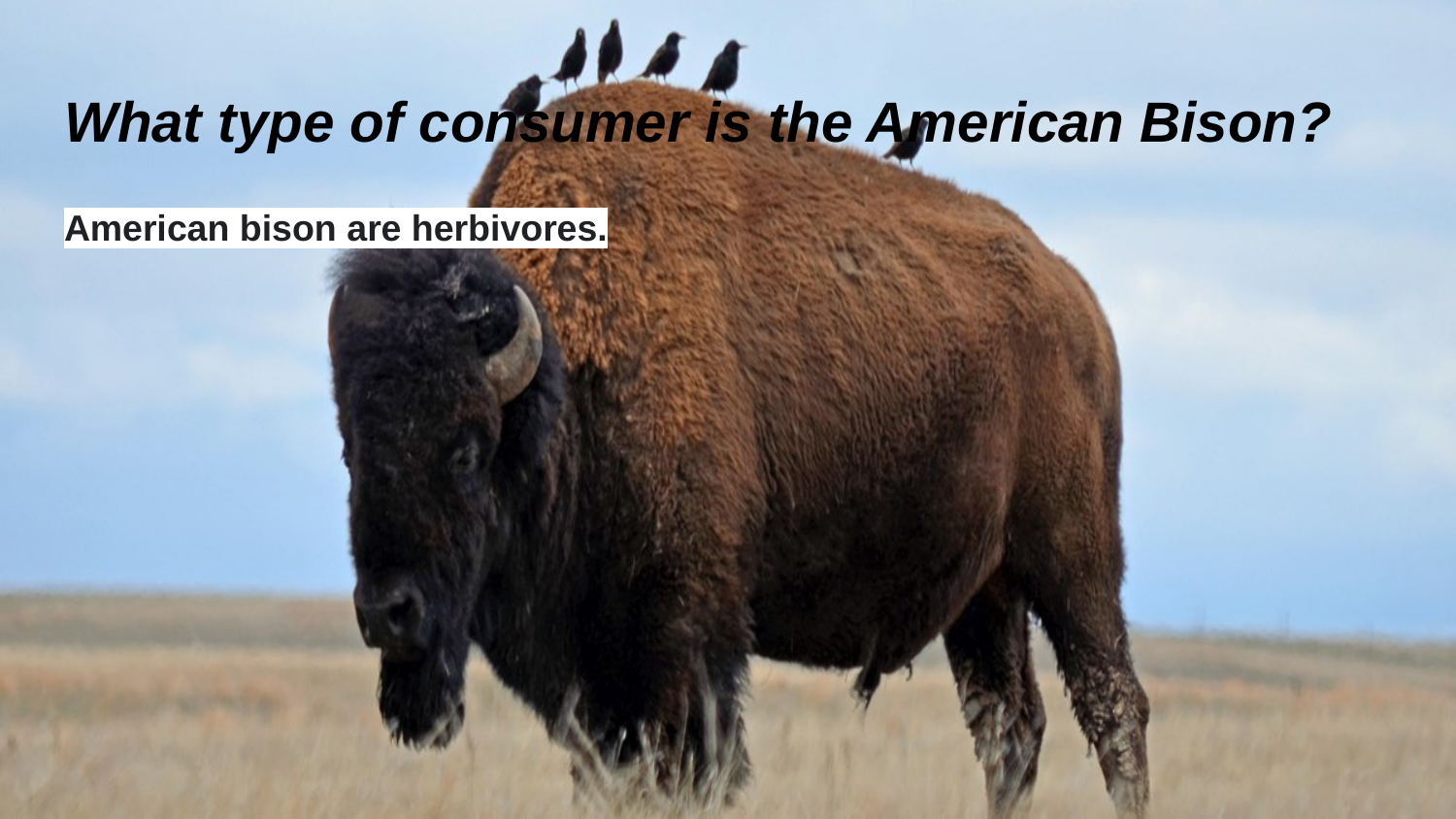

# What type of consumer is the American Bison?
American bison are herbivores.